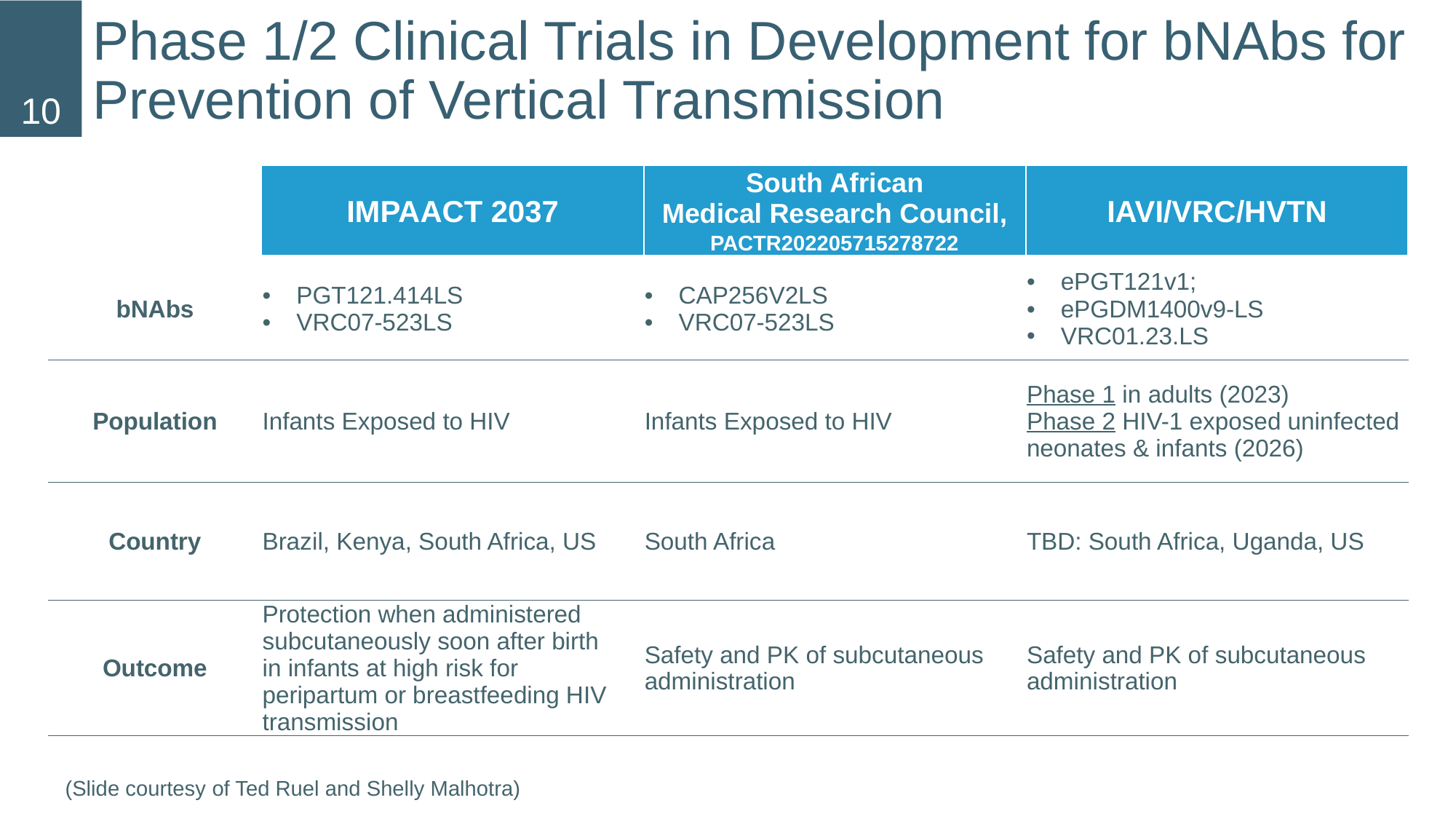

# Phase 1/2 Clinical Trials in Development for bNAbs for Prevention of Vertical Transmission
10
|  | IMPAACT 2037 | South African Medical Research Council,  PACTR202205715278722 | IAVI/VRC/HVTN |
| --- | --- | --- | --- |
| bNAbs | PGT121.414LS  VRC07-523LS | CAP256V2LS  VRC07-523LS | ePGT121v1;  ePGDM1400v9-LS VRC01.23.LS |
| Population | Infants Exposed to HIV | Infants Exposed to HIV | Phase 1 in adults (2023)  Phase 2 HIV-1 exposed uninfected neonates & infants (2026) |
| Country | Brazil, Kenya, South Africa, US | South Africa | TBD: South Africa, Uganda, US |
| Outcome | Protection when administered  subcutaneously soon after birth  in infants at high risk for  peripartum or breastfeeding HIV  transmission | Safety and PK of subcutaneous administration | Safety and PK of subcutaneous  administration |

(Slide courtesy of Ted Ruel and Shelly Malhotra)